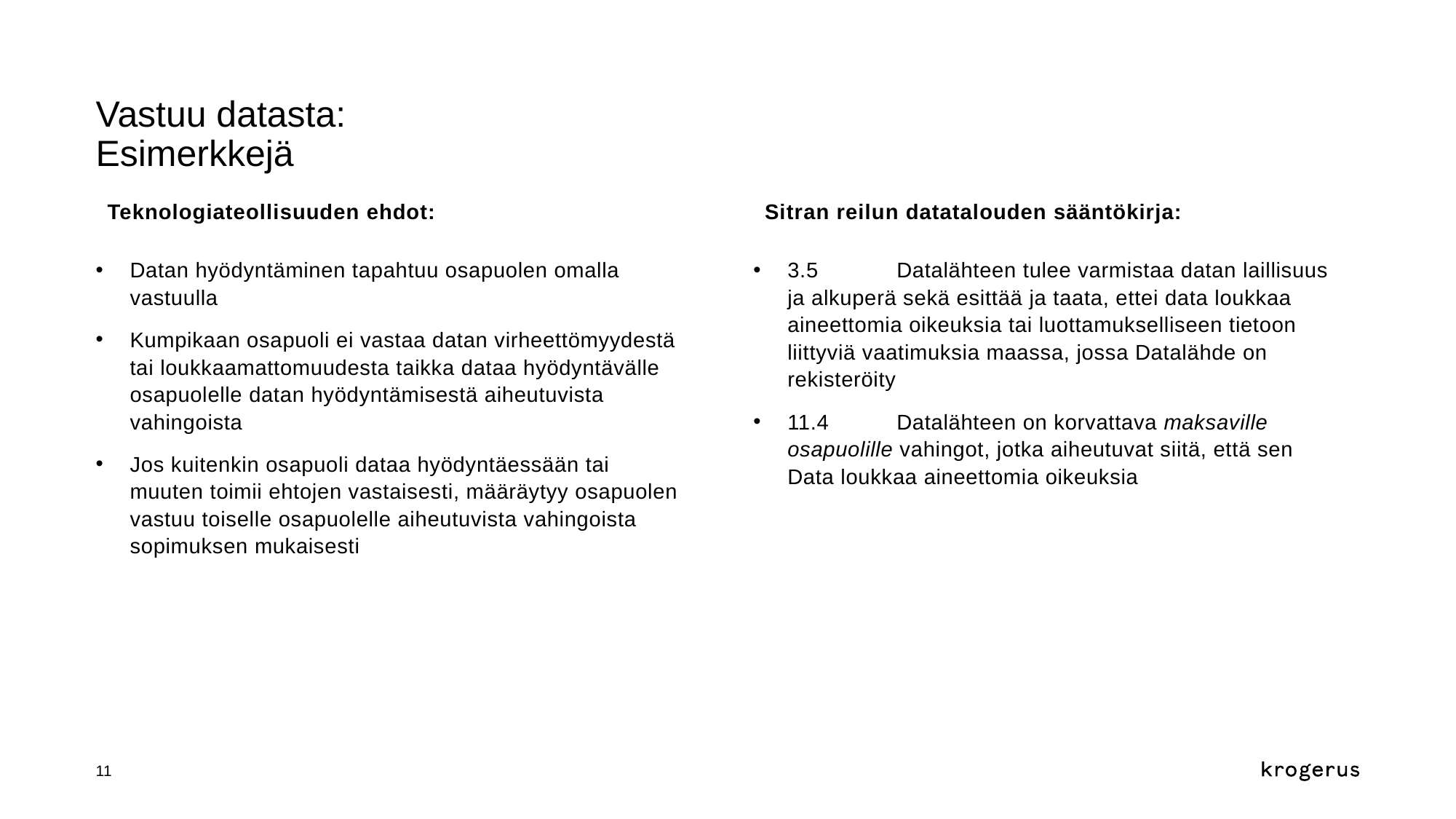

# Vastuu datasta: Esimerkkejä
Teknologiateollisuuden ehdot:
Sitran reilun datatalouden sääntökirja:

Datan hyödyntäminen tapahtuu osapuolen omalla vastuulla
Kumpikaan osapuoli ei vastaa datan virheettömyydestä tai loukkaamattomuudesta taikka dataa hyödyntävälle osapuolelle datan hyödyntämisestä aiheutuvista vahingoista
Jos kuitenkin osapuoli dataa hyödyntäessään tai muuten toimii ehtojen vastaisesti, määräytyy osapuolen vastuu toiselle osapuolelle aiheutuvista vahingoista sopimuksen mukaisesti
3.5	Datalähteen tulee varmistaa datan laillisuus ja alkuperä sekä esittää ja taata, ettei data loukkaa aineettomia oikeuksia tai luottamukselliseen tietoon liittyviä vaatimuksia maassa, jossa Datalähde on rekisteröity
11.4	Datalähteen on korvattava maksaville osapuolille vahingot, jotka aiheutuvat siitä, että sen Data loukkaa aineettomia oikeuksia